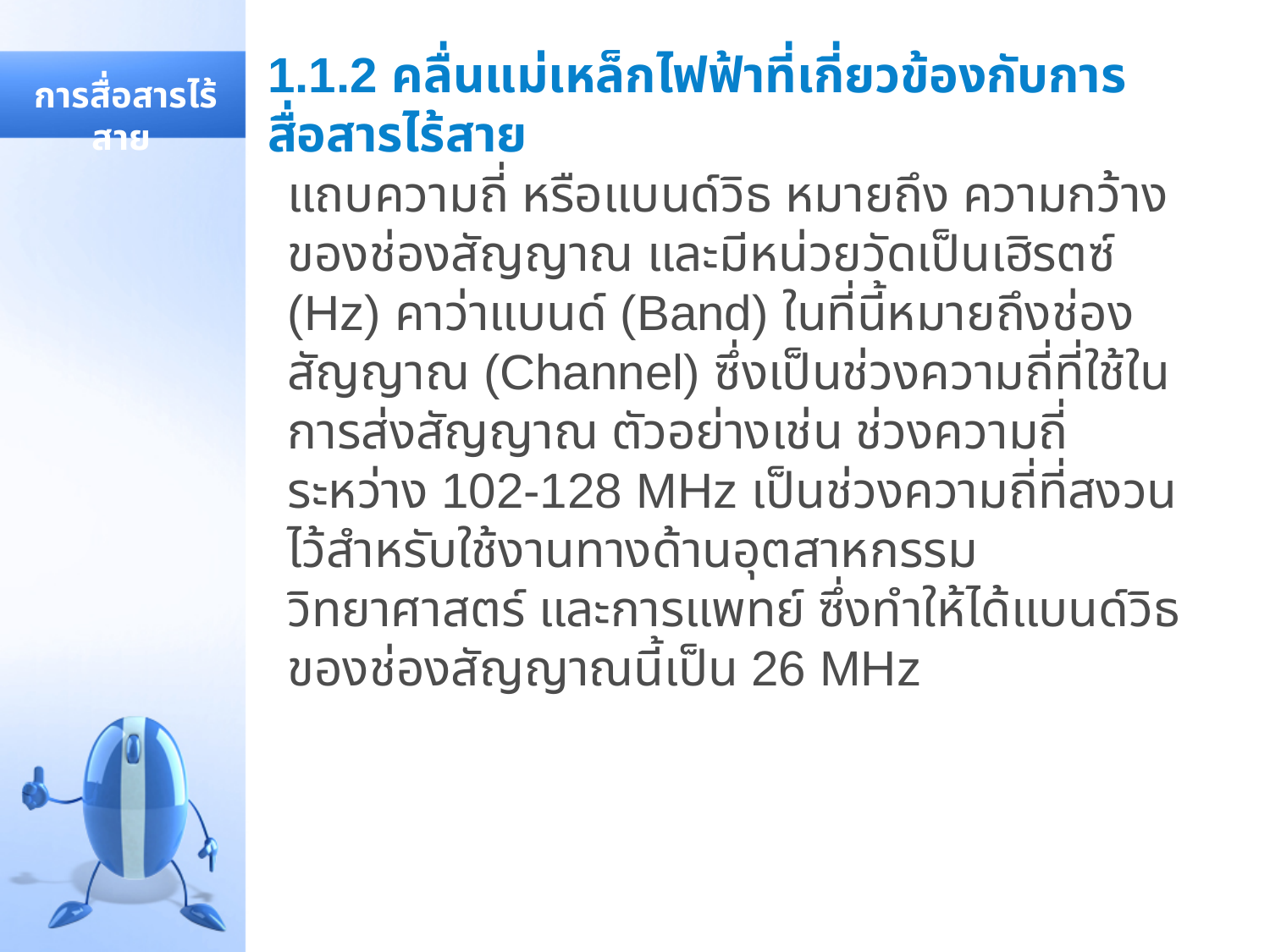

# 1.1.2 คลื่นแม่เหล็กไฟฟ้าที่เกี่ยวข้องกับการสื่อสารไร้สาย
 การสื่อสารไร้สาย
แถบความถี่ หรือแบนด์วิธ หมายถึง ความกว้างของช่องสัญญาณ และมีหน่วยวัดเป็นเฮิรตซ์ (Hz) คาว่าแบนด์ (Band) ในที่นี้หมายถึงช่องสัญญาณ (Channel) ซึ่งเป็นช่วงความถี่ที่ใช้ในการส่งสัญญาณ ตัวอย่างเช่น ช่วงความถี่ระหว่าง 102-128 MHz เป็นช่วงความถี่ที่สงวนไว้สำหรับใช้งานทางด้านอุตสาหกรรม วิทยาศาสตร์ และการแพทย์ ซึ่งทำให้ได้แบนด์วิธของช่องสัญญาณนี้เป็น 26 MHz